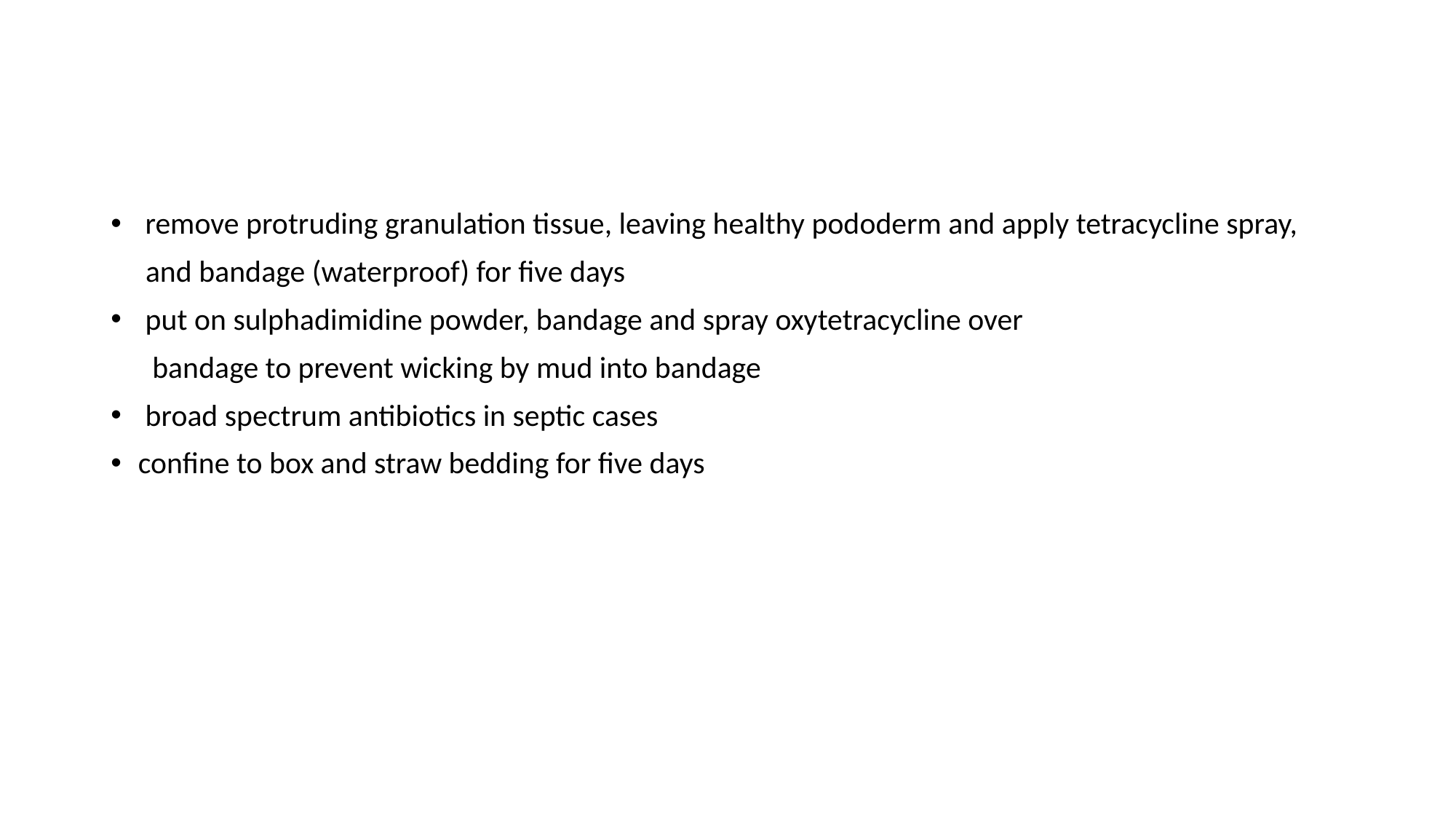

remove protruding granulation tissue, leaving healthy pododerm and apply tetracycline spray,
     and bandage (waterproof) for five days
 put on sulphadimidine powder, bandage and spray oxytetracycline over
      bandage to prevent wicking by mud into bandage
 broad spectrum antibiotics in septic cases
confine to box and straw bedding for five days